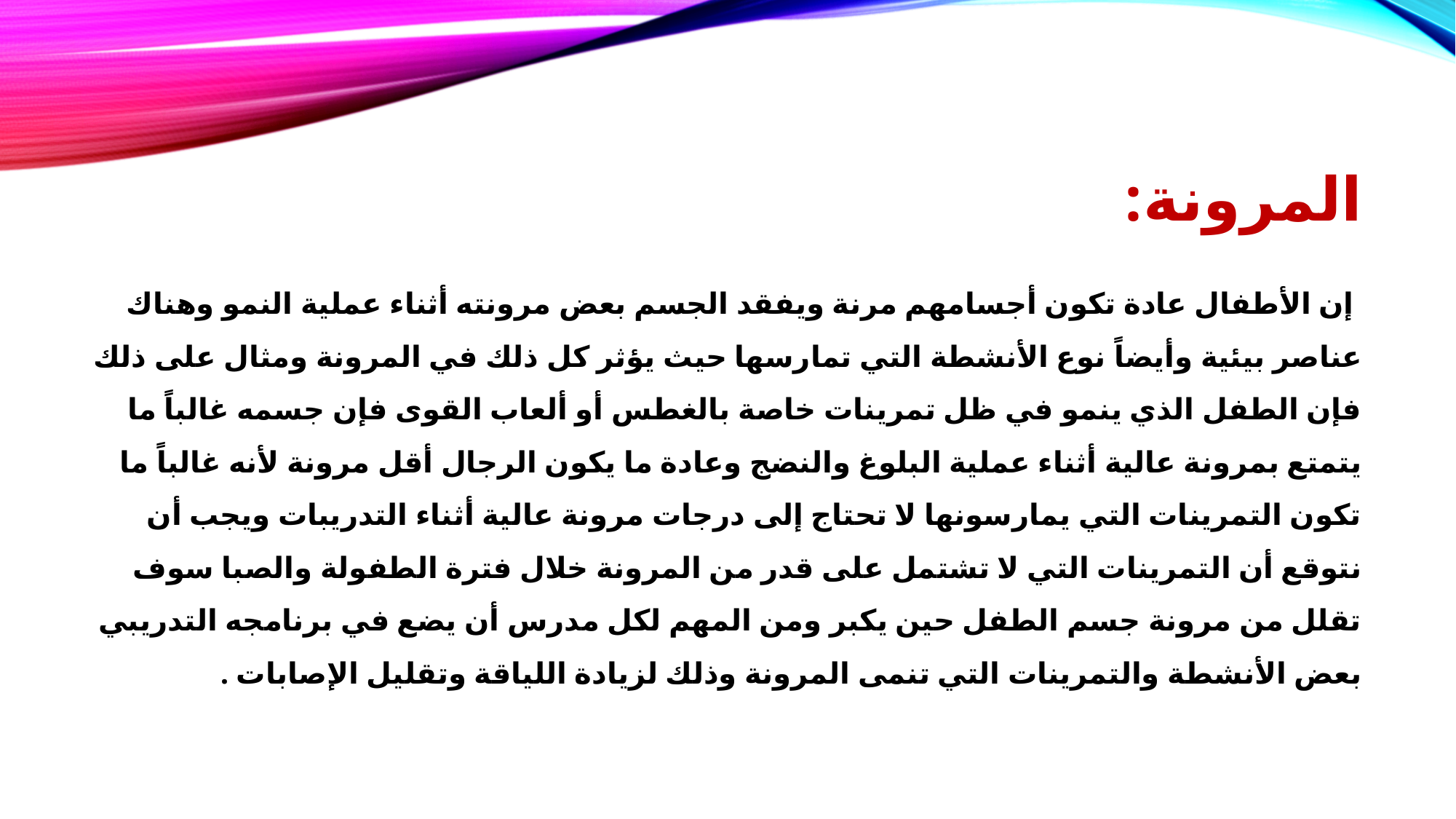

# المرونة:
 إن الأطفال عادة تكون أجسامهم مرنة ويفقد الجسم بعض مرونته أثناء عملية النمو وهناك عناصر بيئية وأيضاً نوع الأنشطة التي تمارسها حيث يؤثر كل ذلك في المرونة ومثال على ذلك فإن الطفل الذي ينمو في ظل تمرينات خاصة بالغطس أو ألعاب القوى فإن جسمه غالباً ما يتمتع بمرونة عالية أثناء عملية البلوغ والنضج وعادة ما يكون الرجال أقل مرونة لأنه غالباً ما تكون التمرينات التي يمارسونها لا تحتاج إلى درجات مرونة عالية أثناء التدريبات ويجب أن نتوقع أن التمرينات التي لا تشتمل على قدر من المرونة خلال فترة الطفولة والصبا سوف تقلل من مرونة جسم الطفل حين يكبر ومن المهم لكل مدرس أن يضع في برنامجه التدريبي بعض الأنشطة والتمرينات التي تنمى المرونة وذلك لزيادة اللياقة وتقليل الإصابات .